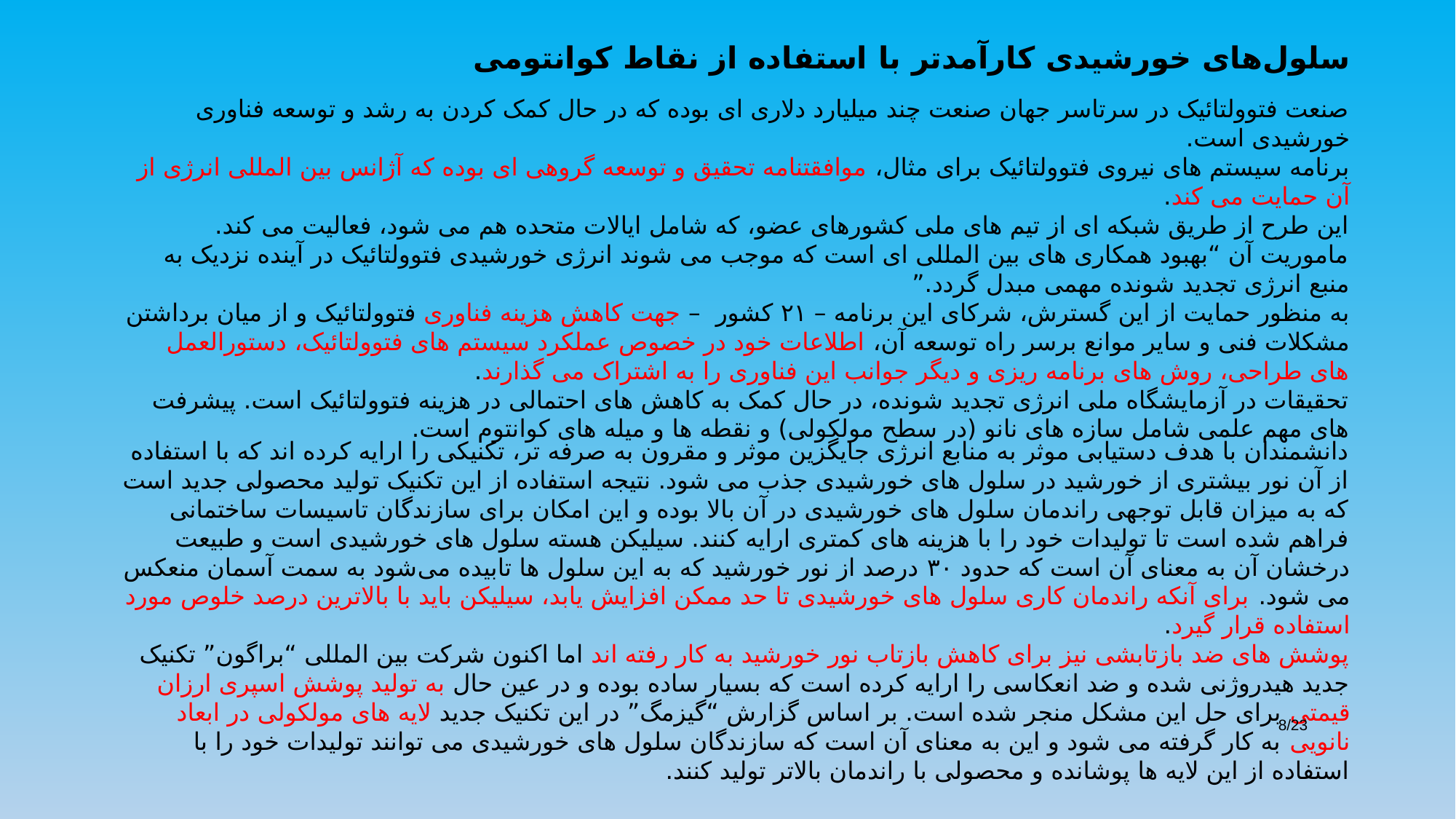

سلول‌های خورشیدی کارآمدتر با استفاده از نقاط کوانتومی
صنعت فتوولتائیک در سرتاسر جهان صنعت چند میلیارد دلاری ای بوده که در حال کمک کردن به رشد و توسعه فناوری خورشیدی است.
برنامه سیستم های نیروی فتوولتائیک برای مثال، موافقتنامه تحقیق و توسعه گروهی ای بوده که آژانس بین المللی انرژی از آن حمایت می کند.
این طرح از طریق شبکه ای از تیم های ملی کشورهای عضو، که شامل ایالات متحده هم می شود، فعالیت می کند. ماموریت آن “بهبود همکاری های بین المللی ای است که موجب می شوند انرژی خورشیدی فتوولتائیک در آینده نزدیک به منبع انرژی تجدید شونده مهمی مبدل گردد.”
به منظور حمایت از این گسترش، شرکای این برنامه – ۲۱ کشور  – جهت کاهش هزینه فناوری فتوولتائیک و از میان برداشتن مشکلات فنی و سایر موانع برسر راه توسعه آن، اطلاعات خود در خصوص عملکرد سیستم های فتوولتائیک، دستورالعمل های طراحی، روش های برنامه ریزی و دیگر جوانب این فناوری را به اشتراک می گذارند.
تحقیقات در آزمایشگاه ملی انرژی تجدید شونده، در حال کمک به کاهش های احتمالی در هزینه فتوولتائیک است. پیشرفت های مهم علمی شامل سازه های نانو (در سطح مولکولی) و نقطه ها و میله های کوانتوم است.
دانشمندان با هدف دستیابی موثر به منابع انرژی جایگزین موثر و مقرون به صرفه تر، تکنیکی را ارایه کرده اند که با استفاده از آن نور بیشتری از خورشید در سلول های خورشیدی جذب می شود. نتیجه استفاده از این تکنیک تولید محصولی جدید است که به میزان قابل توجهی راندمان سلول های خورشیدی در آن بالا بوده و این امکان برای سازندگان تاسیسات ساختمانی فراهم شده است تا تولیدات خود را با هزینه های کمتری ارایه کنند. سیلیکن هسته سلول های خورشیدی است و طبیعت درخشان آن به معنای آن است که حدود ۳۰ درصد از نور خورشید که به این سلول ها تابیده می‌شود به سمت آسمان منعکس می شود. برای آنکه راندمان کاری سلول های خورشیدی تا حد ممکن افزایش یابد، سیلیکن باید با بالاترین درصد خلوص مورد استفاده قرار گیرد.
پوشش های ضد بازتابشی نیز برای کاهش بازتاب نور خورشید به کار رفته اند اما اکنون شرکت بین المللی “براگون” تکنیک جدید هیدروژنی شده و ضد انعکاسی را ارایه کرده است که بسیار ساده بوده و در عین حال به تولید پوشش اسپری ارزان قیمتی برای حل این مشکل منجر شده است. بر اساس گزارش “گیزمگ” در این تکنیک جدید لایه های مولکولی در ابعاد نانویی به کار گرفته می شود و این به معنای آن است که سازندگان سلول های خورشیدی می توانند تولیدات خود را با استفاده از این لایه ها پوشانده و محصولی با راندمان بالاتر تولید کنند.
8/23